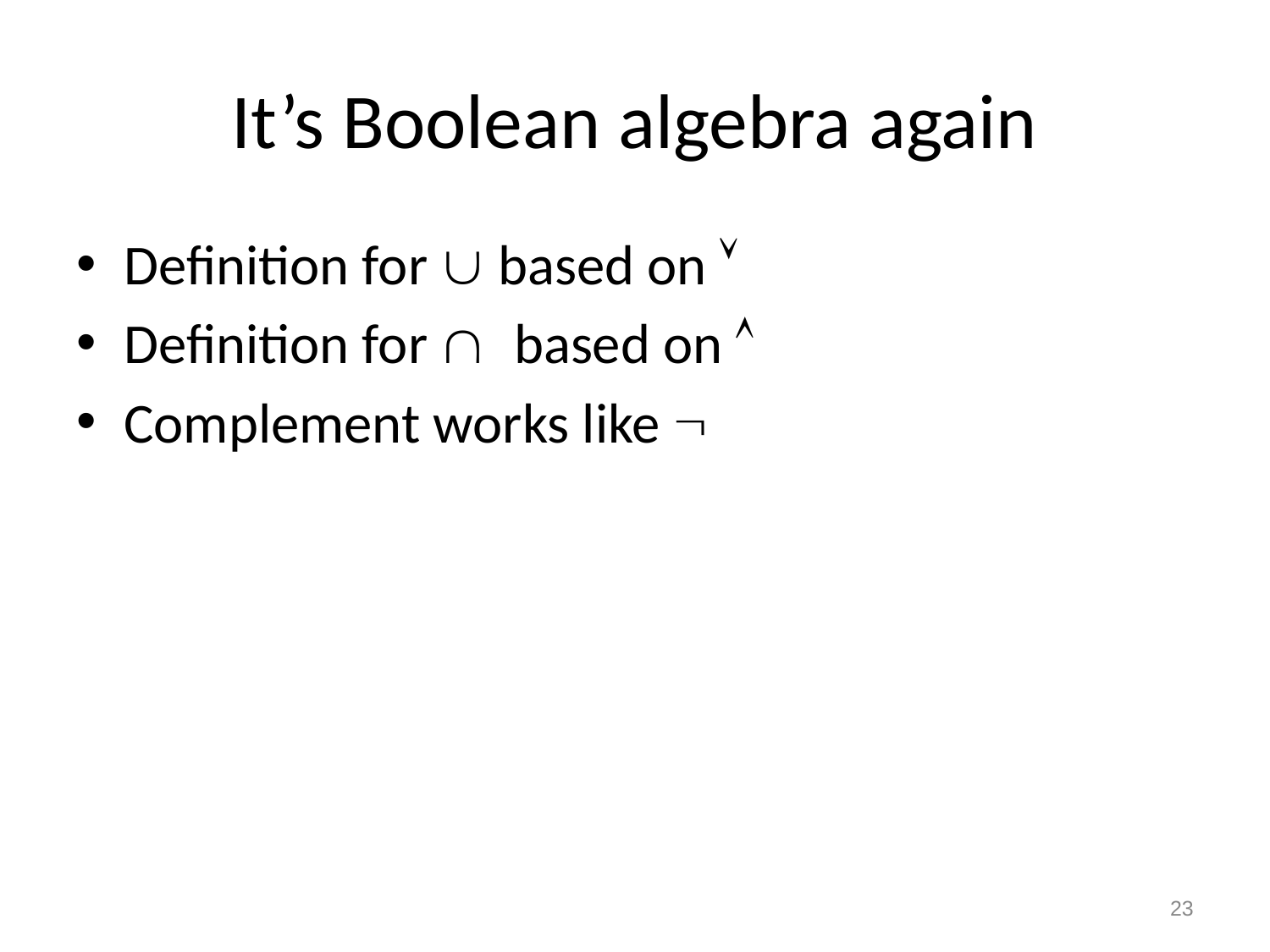

# It’s Boolean algebra again
Definition for ∪ based on ∨
Definition for ∩ based on ∧
Complement works like ¬
23